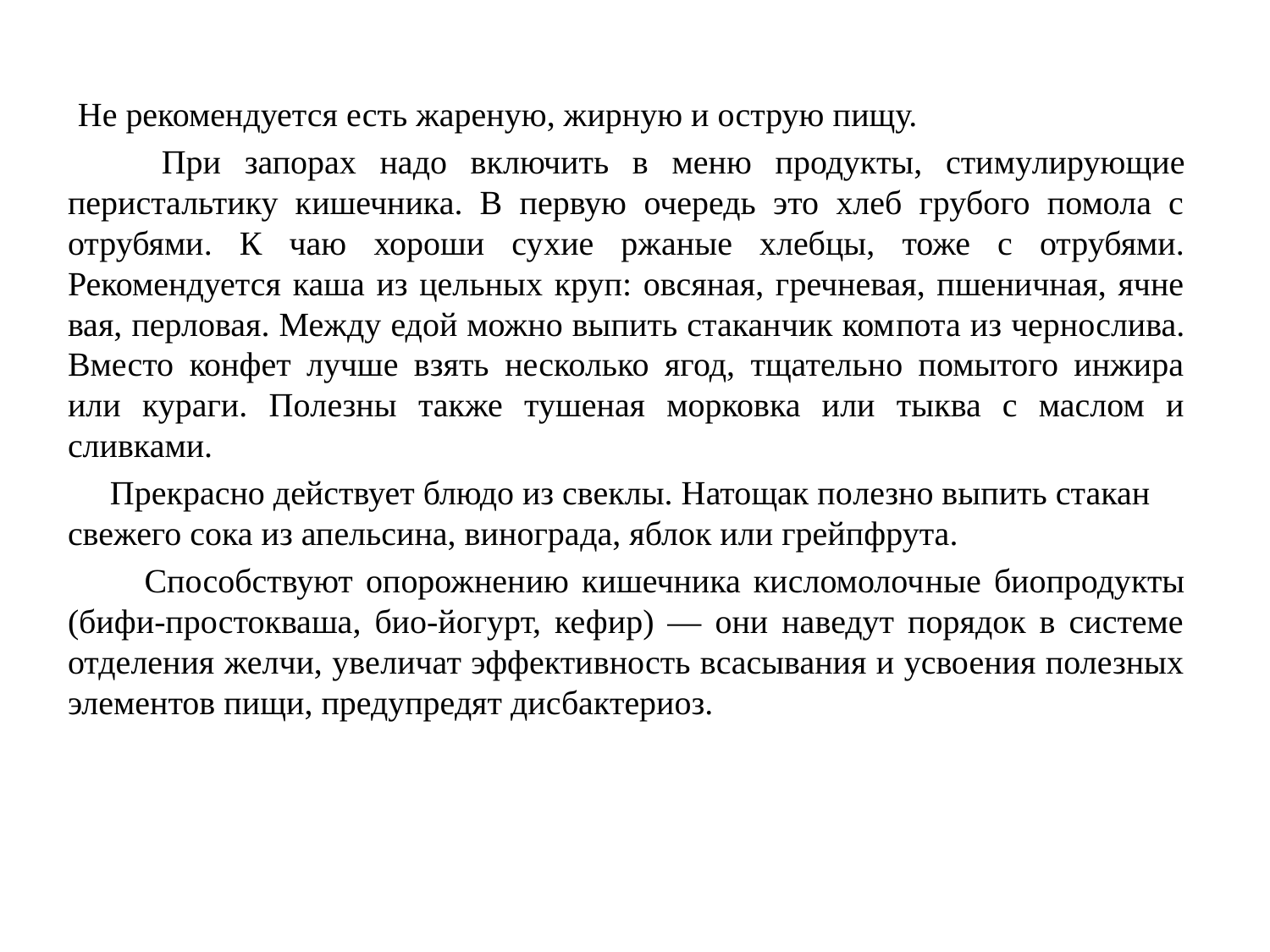

Не рекомендуется есть жареную, жирную и острую пищу.
    При запорах надо включить в меню продукты, стиму­лирующие перистальтику кишечника. В первую очередь это хлеб грубого помола с отрубями. К чаю хороши су­хие ржаные хлебцы, тоже с отрубями. Рекомендуется каша из цельных круп: овсяная, гречневая, пшеничная, ячне­вая, перловая. Между едой можно выпить стаканчик ком­пота из чернослива. Вместо конфет лучше взять несколько ягод, тщательно помытого инжира или кураги. По­лезны также тушеная морковка или тыква с маслом и сливками.
     Прекрасно действует блюдо из свеклы. Натощак по­лезно выпить стакан свежего сока из апельсина, виногра­да, яблок или грейпфрута.
      Способствуют опорожнению кишечника кисломолоч­ные биопродукты (бифи-простокваша, био-йогурт, кефир) — они наведут порядок в системе отделения желчи, уве­личат эффективность всасывания и усвоения полезных элементов пищи, предупредят дисбактериоз.